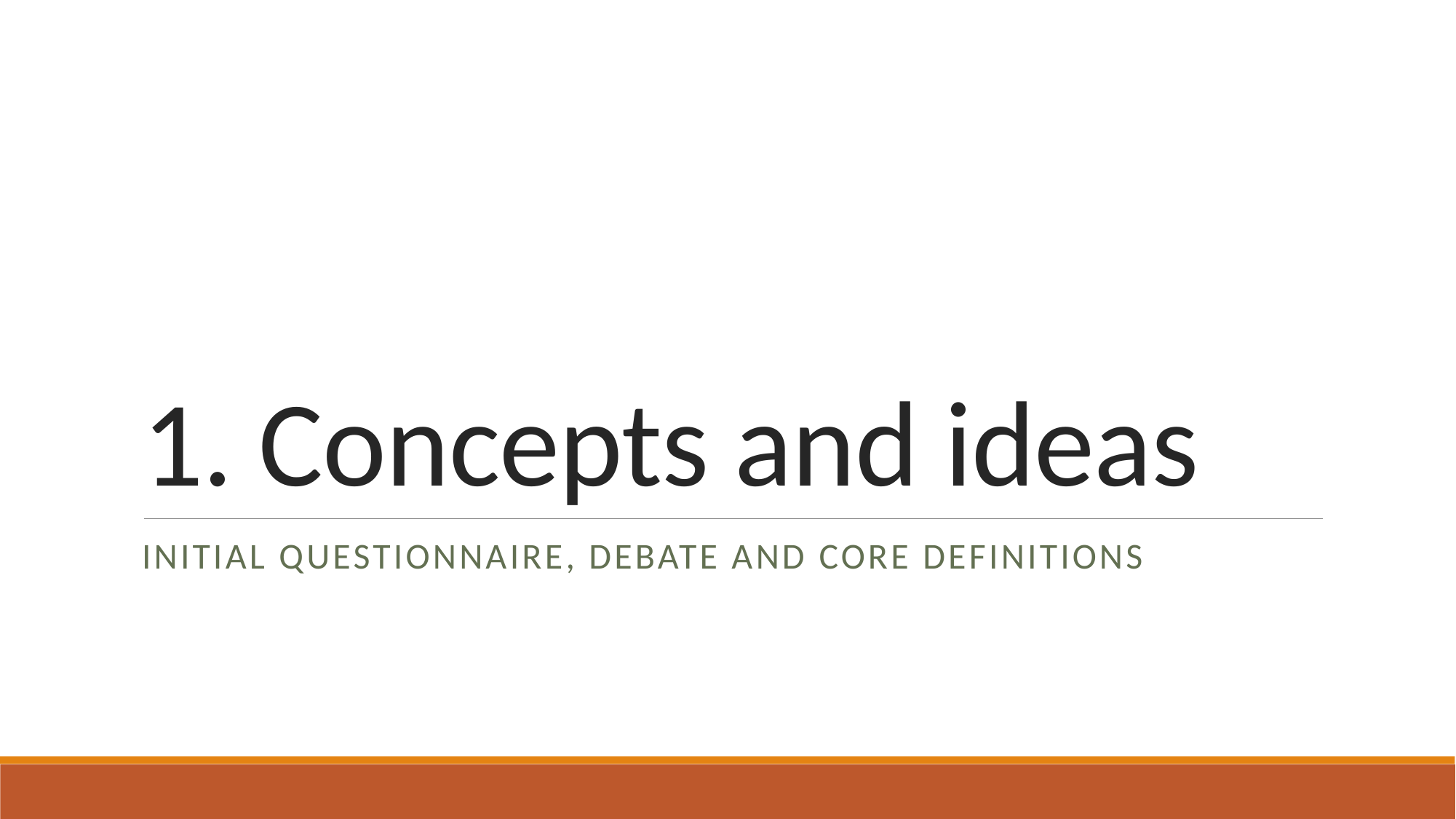

# 1. Concepts and ideas
Initial questionnaire, debate and core definitions